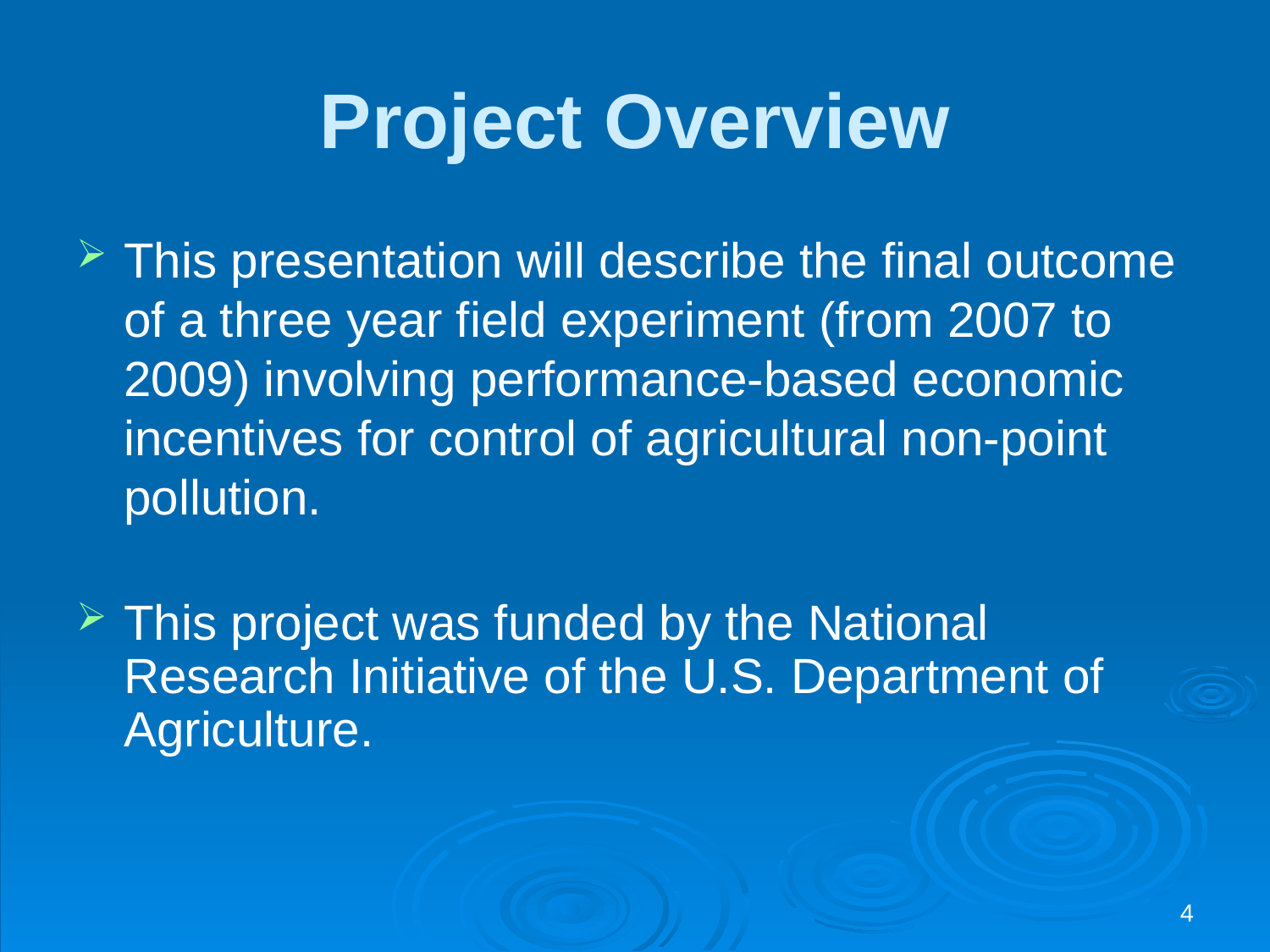

# Project Overview
This presentation will describe the final outcome of a three year field experiment (from 2007 to 2009) involving performance-based economic incentives for control of agricultural non-point pollution.

This project was funded by the National Research Initiative of the U.S. Department of Agriculture.
4